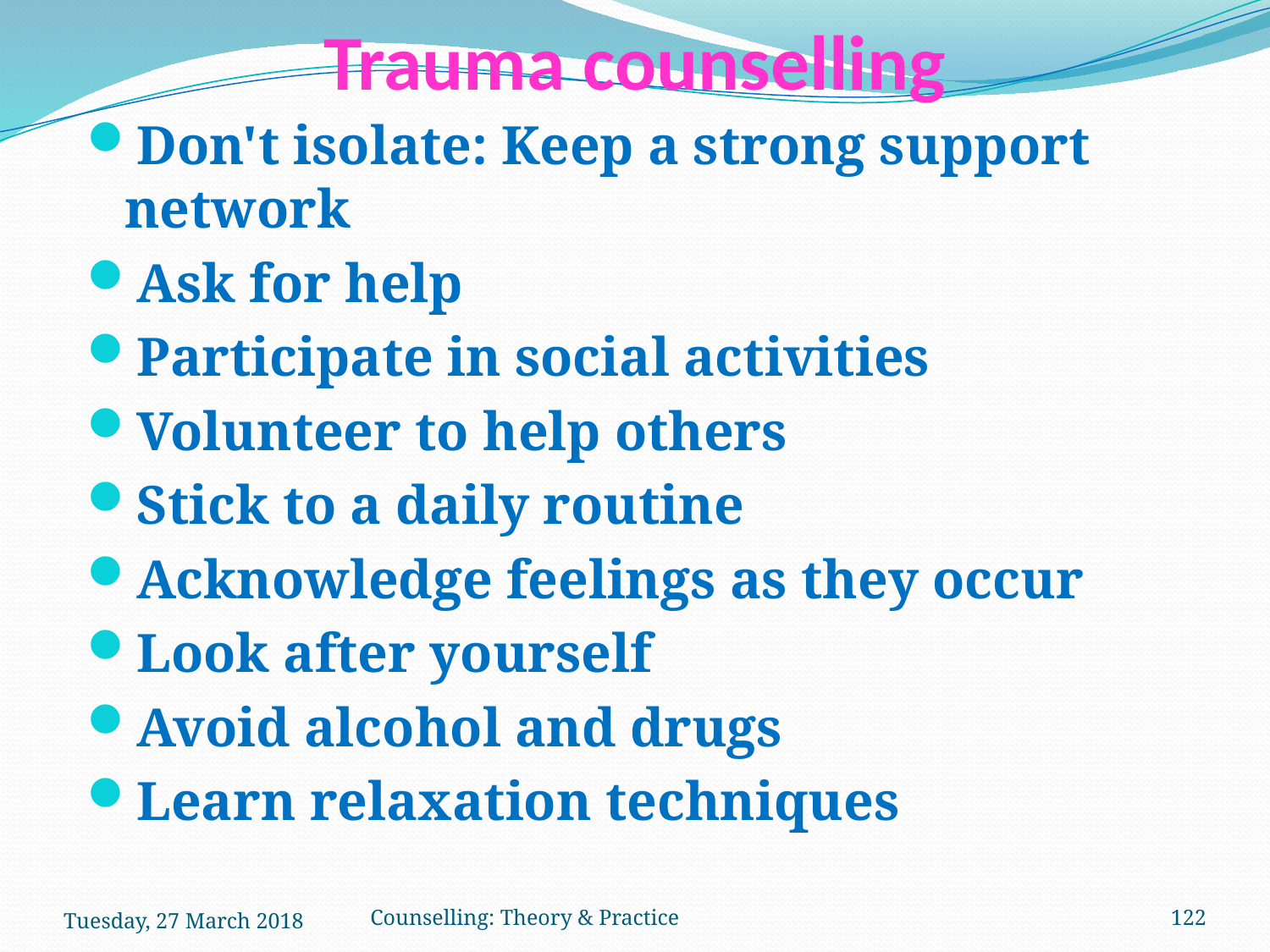

# Trauma counselling
Don't isolate: Keep a strong support network
Ask for help
Participate in social activities
Volunteer to help others
Stick to a daily routine
Acknowledge feelings as they occur
Look after yourself
Avoid alcohol and drugs
Learn relaxation techniques

Tuesday, 27 March 2018
Counselling: Theory & Practice
122